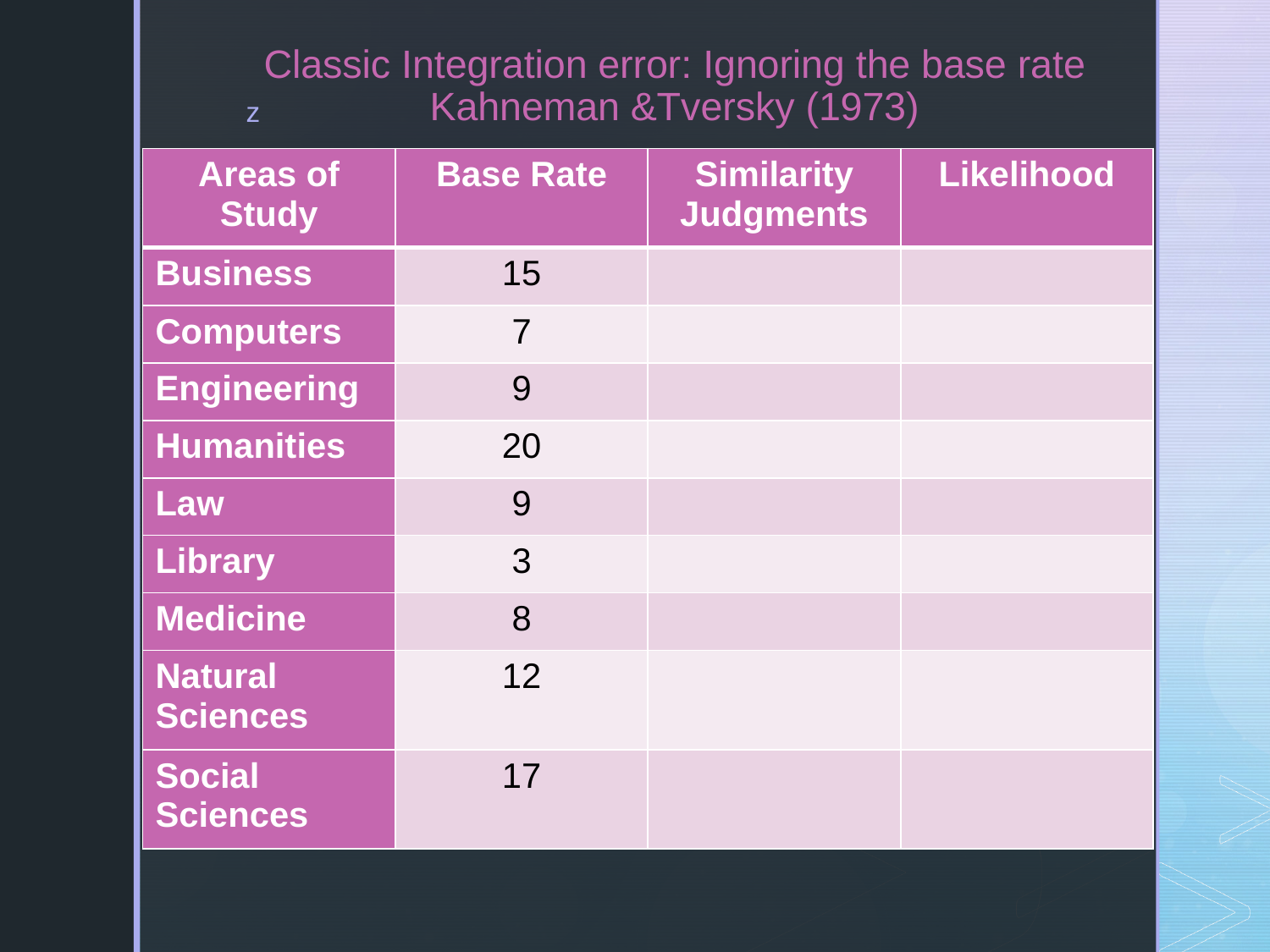

# Classic Integration error: Ignoring the base rate Kahneman &Tversky (1973)

	How likely is someone to be a grad student in each area?
| Areas of Study | Base Rate | Similarity Judgments | Likelihood |
| --- | --- | --- | --- |
| Business | 15 |  |  |
| Computers | 7 |  |  |
| Engineering | 9 |  |  |
| Humanities | 20 |  |  |
| Law | 9 |  |  |
| Library | 3 |  |  |
| Medicine | 8 |  |  |
| Natural Sciences | 12 |  |  |
| Social Sciences | 17 |  |  |